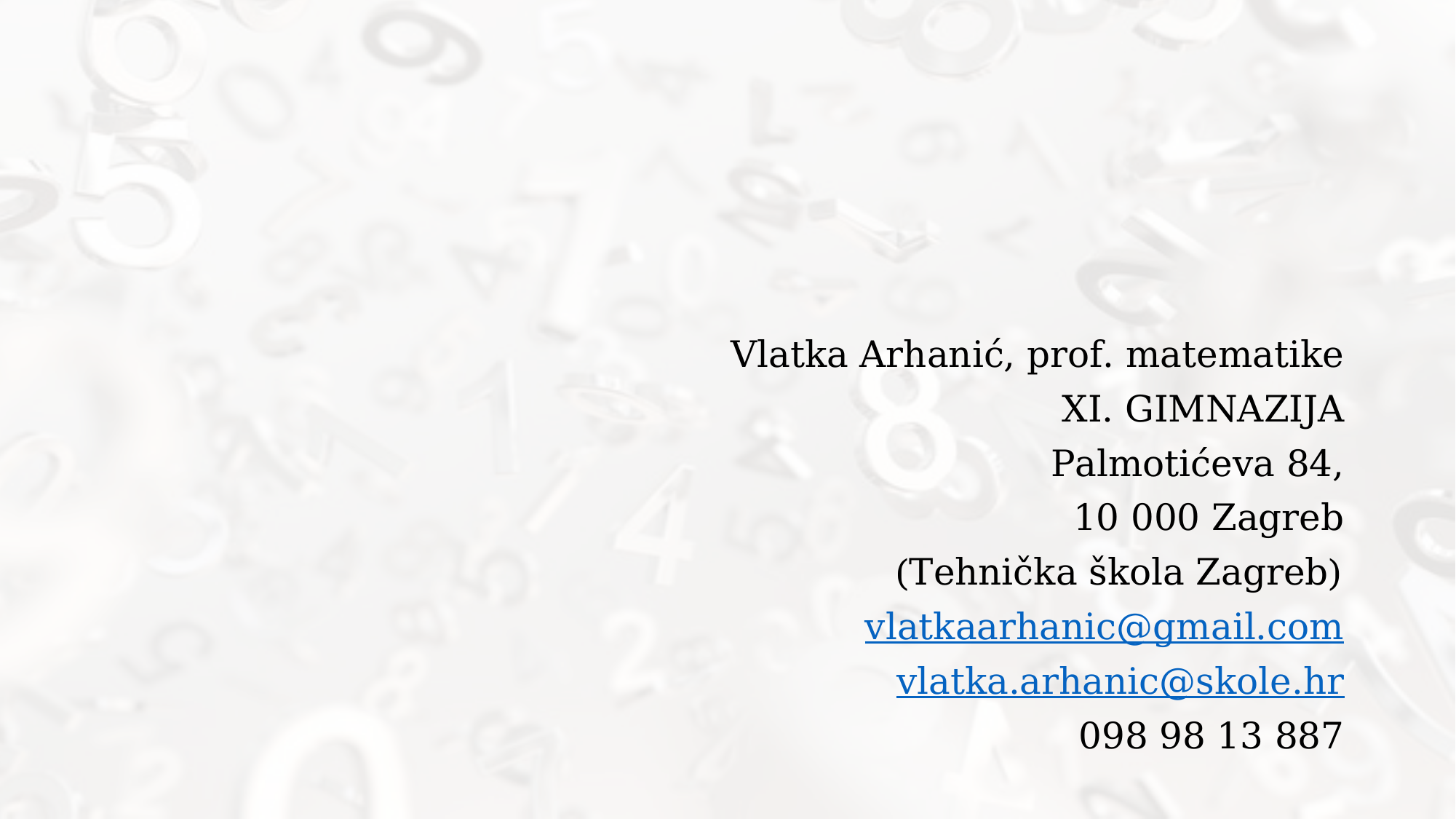

Vlatka Arhanić, prof. matematike
XI. GIMNAZIJA
Palmotićeva 84,
10 000 Zagreb
(Tehnička škola Zagreb)
vlatkaarhanic@gmail.com
vlatka.arhanic@skole.hr
098 98 13 887